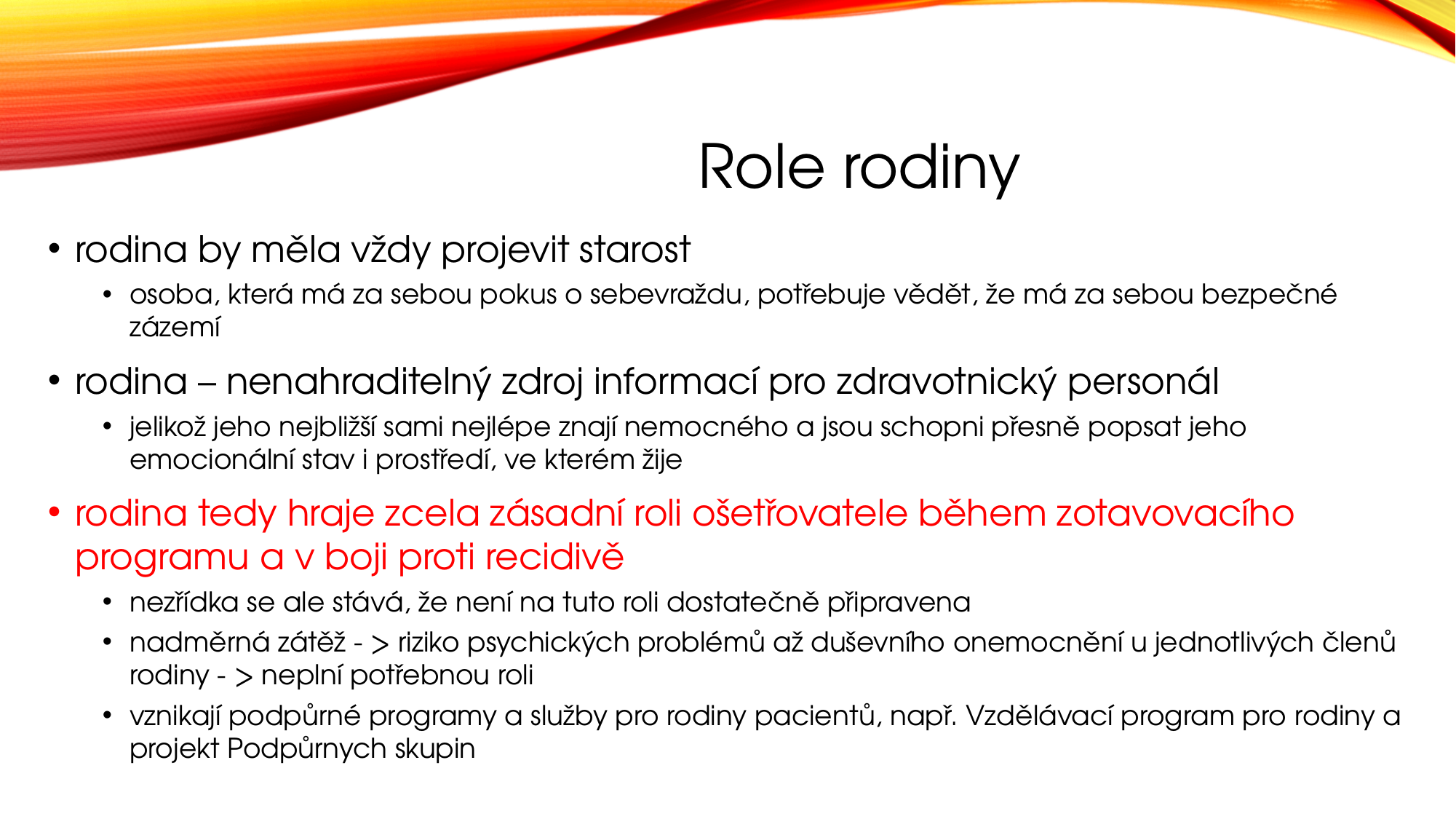

Role rodiny
rodina by měla vždy projevit starost
osoba, která má za sebou pokus o sebevraždu, potřebuje vědět, že má za sebou bezpečné zázemí
rodina – nenahraditelný zdroj informací pro zdravotnický personál
jelikož jeho nejbližší sami nejlépe znají nemocného a jsou schopni přesně popsat jeho emocionální stav i prostředí, ve kterém žije
rodina tedy hraje zcela zásadní roli ošetřovatele během zotavovacího programu a v boji proti recidivě
nezřídka se ale stává, že není na tuto roli dostatečně připravena
nadměrná zátěž - > riziko psychických problémů až duševního onemocnění u jednotlivých členů rodiny - > neplní potřebnou roli
vznikají podpůrné programy a služby pro rodiny pacientů, např. Vzdělávací program pro rodiny a projekt Podpůrnych skupin